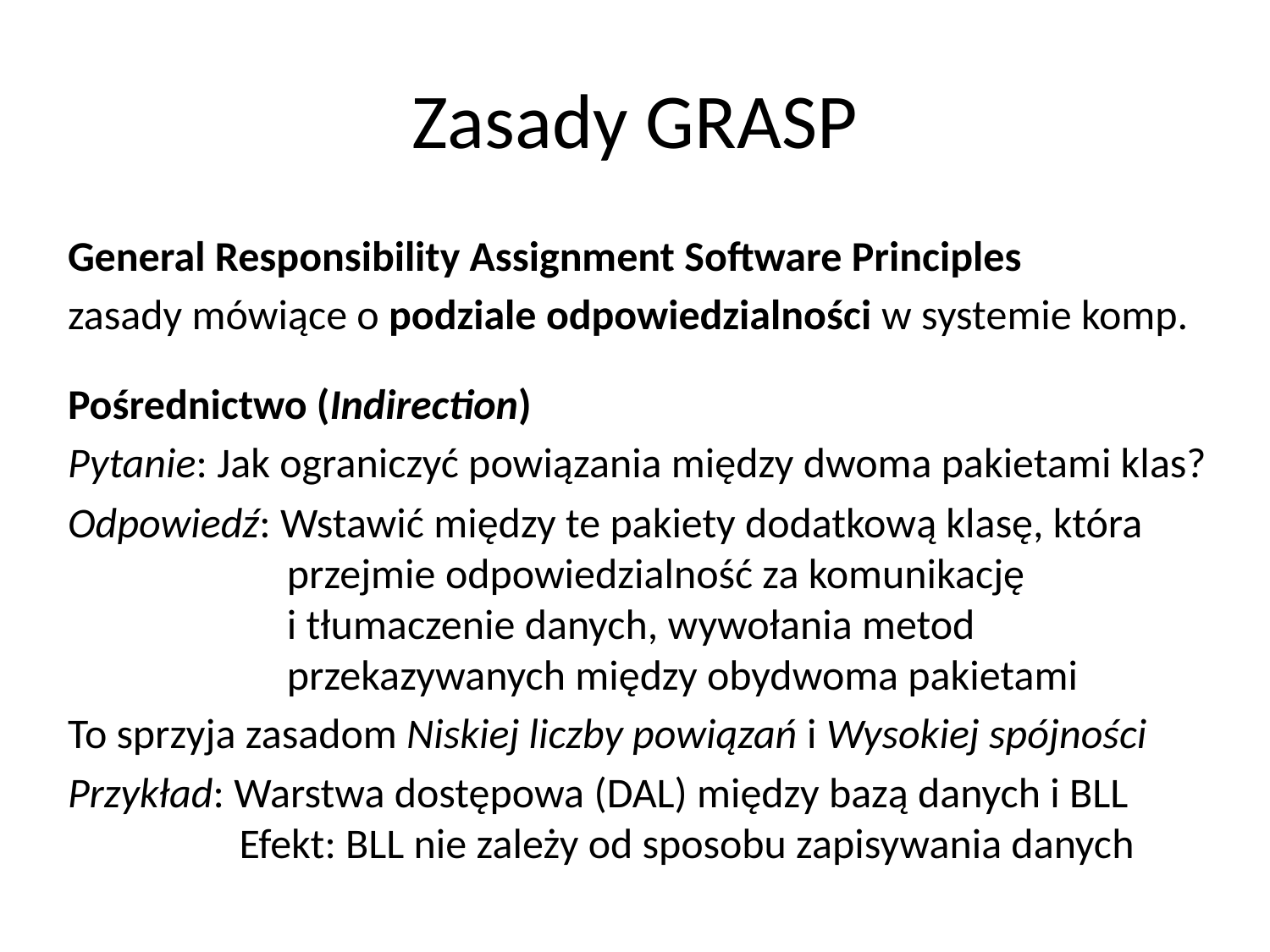

# Zasady GRASP
General Responsibility Assignment Software Principles
zasady mówiące o podziale odpowiedzialności w systemie komp.

Pośrednictwo (Indirection)
Pytanie: Jak ograniczyć powiązania między dwoma pakietami klas?
Odpowiedź: Wstawić między te pakiety dodatkową klasę, która
                       przejmie odpowiedzialność za komunikację
                       i tłumaczenie danych, wywołania metod
                       przekazywanych między obydwoma pakietami
To sprzyja zasadom Niskiej liczby powiązań i Wysokiej spójności
Przykład: Warstwa dostępowa (DAL) między bazą danych i BLL
                  Efekt: BLL nie zależy od sposobu zapisywania danych